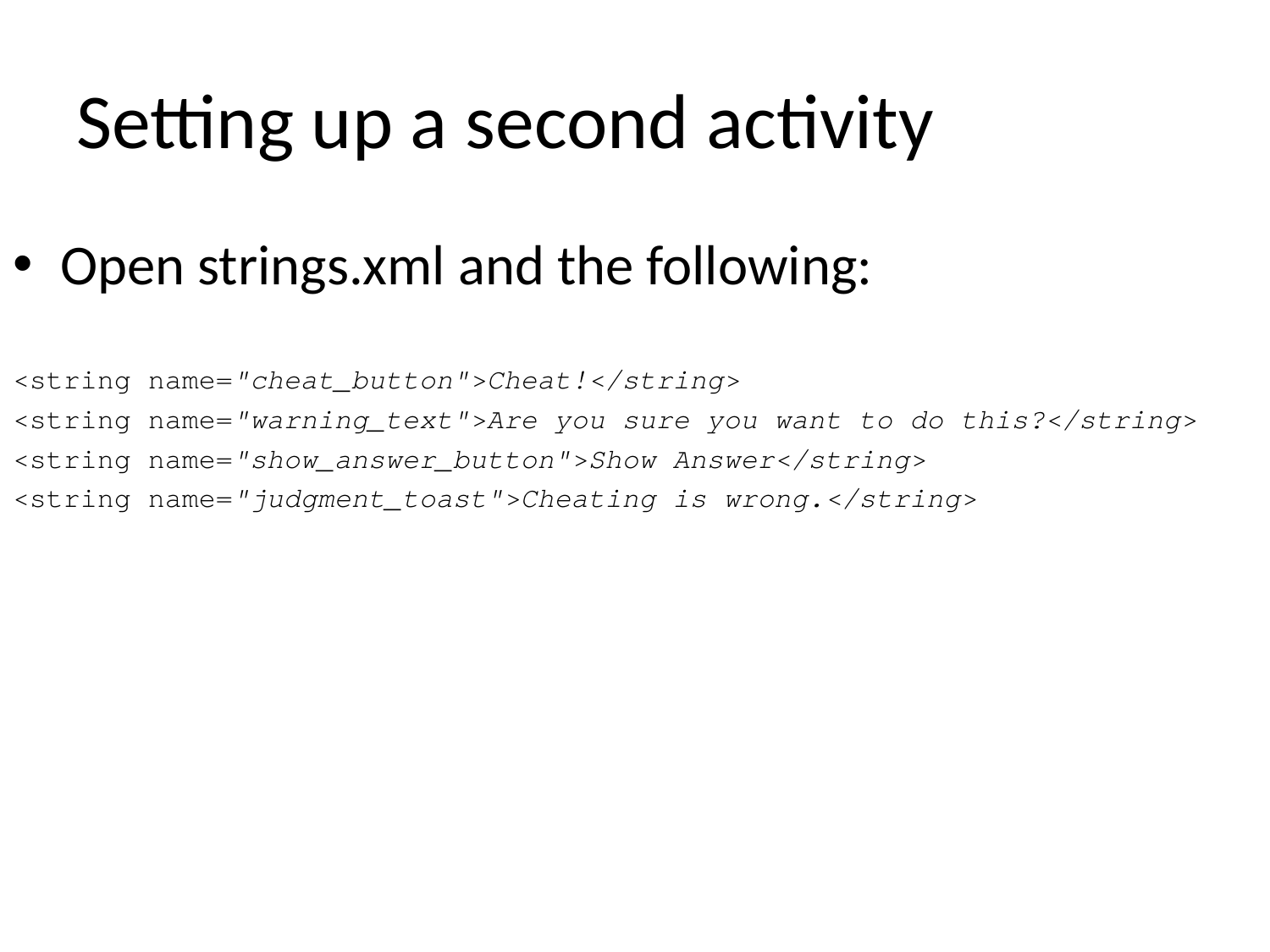

# Setting up a second activity
Open strings.xml and the following:

<string name="cheat_button">Cheat!</string>
<string name="warning_text">Are you sure you want to do this?</string>
<string name="show_answer_button">Show Answer</string>
<string name="judgment_toast">Cheating is wrong.</string>